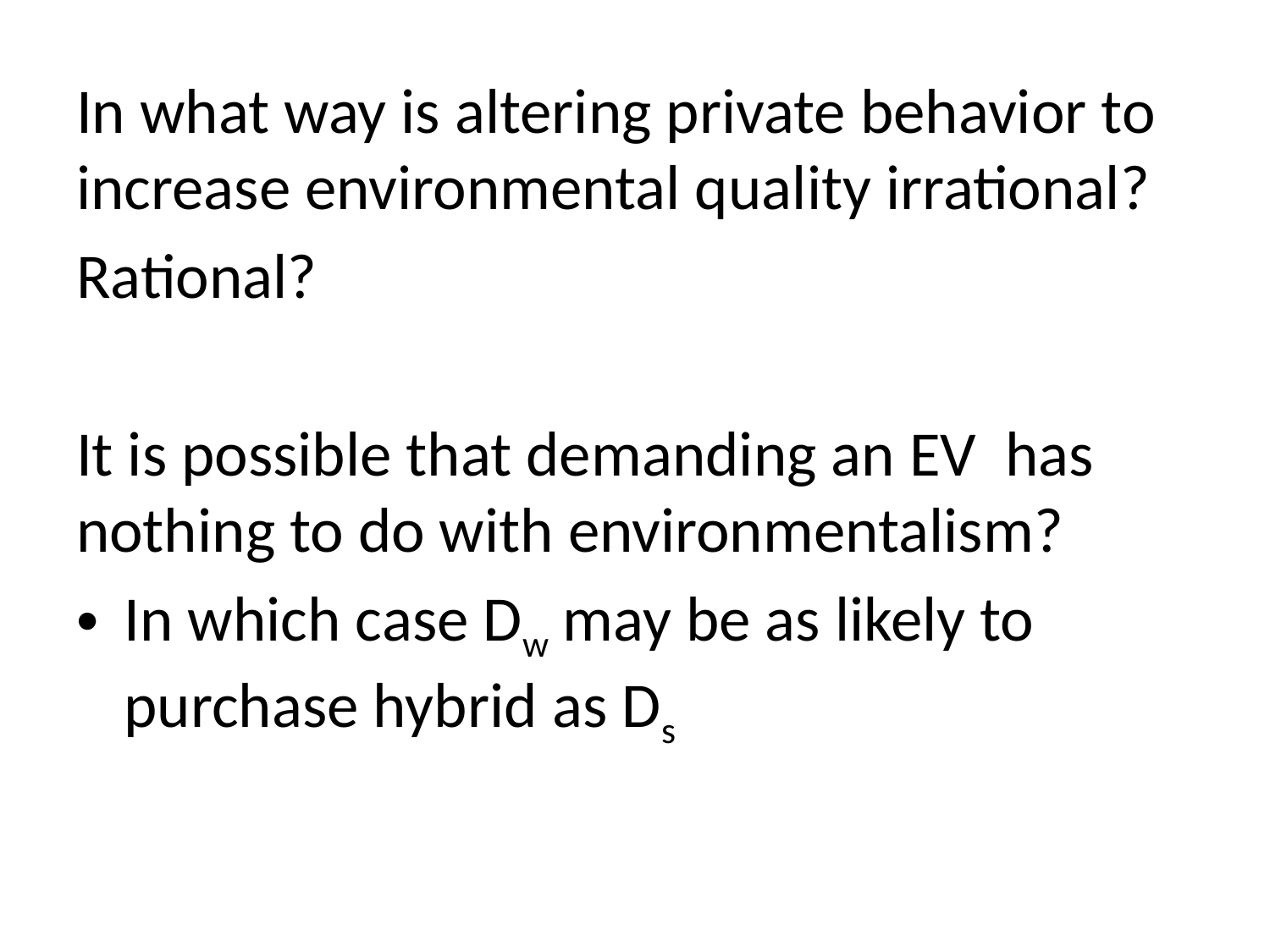

In what way is altering private behavior to increase environmental quality irrational?
Rational?

It is possible that demanding an EV  has nothing to do with environmentalism?
In which case Dw may be as likely to purchase hybrid as Ds